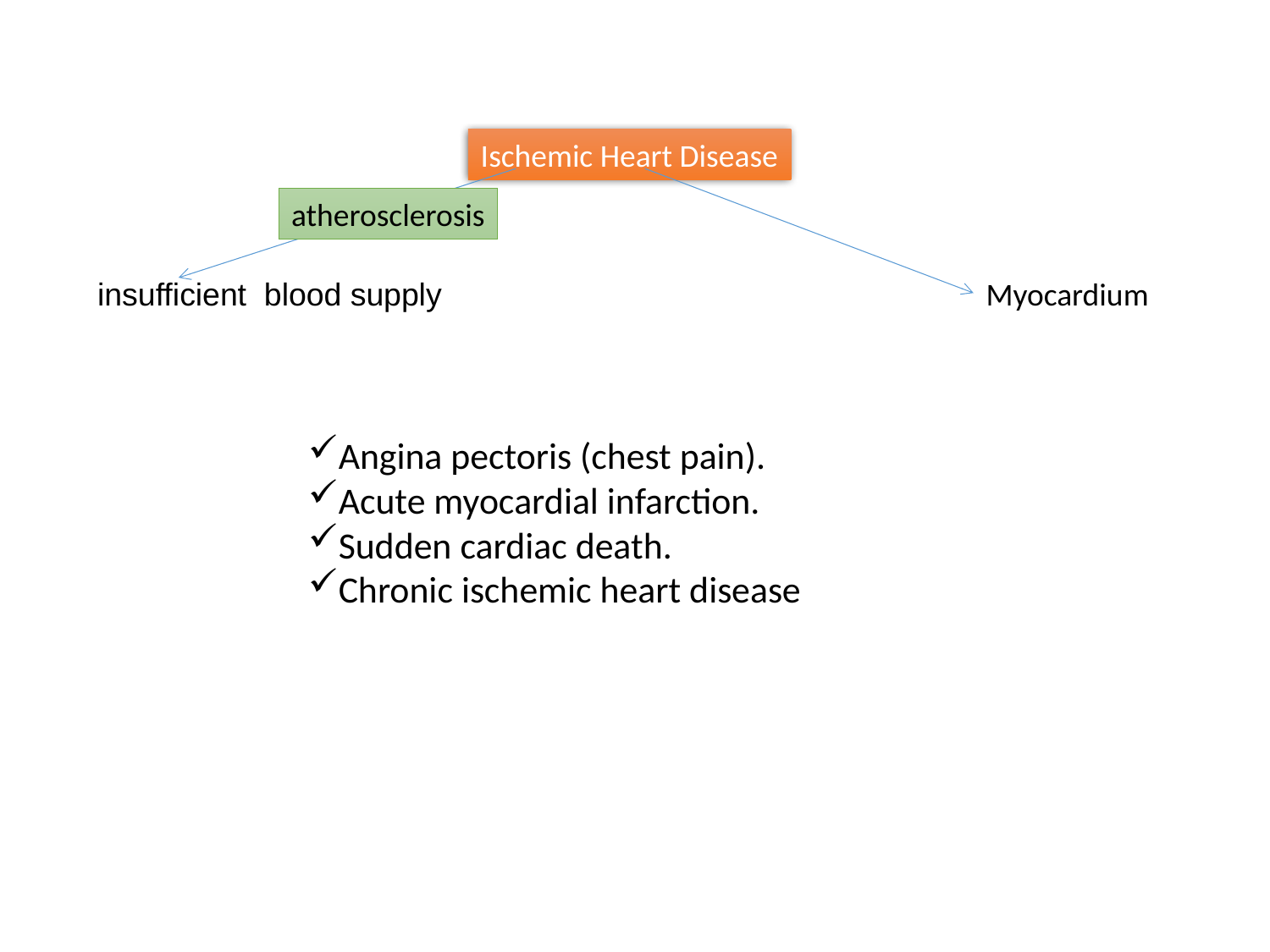

#
Ischemic Heart Disease
atherosclerosis

 insufficient  blood supply
Myocardium
Angina pectoris (chest pain).
Acute myocardial infarction.
Sudden cardiac death.
Chronic ischemic heart disease